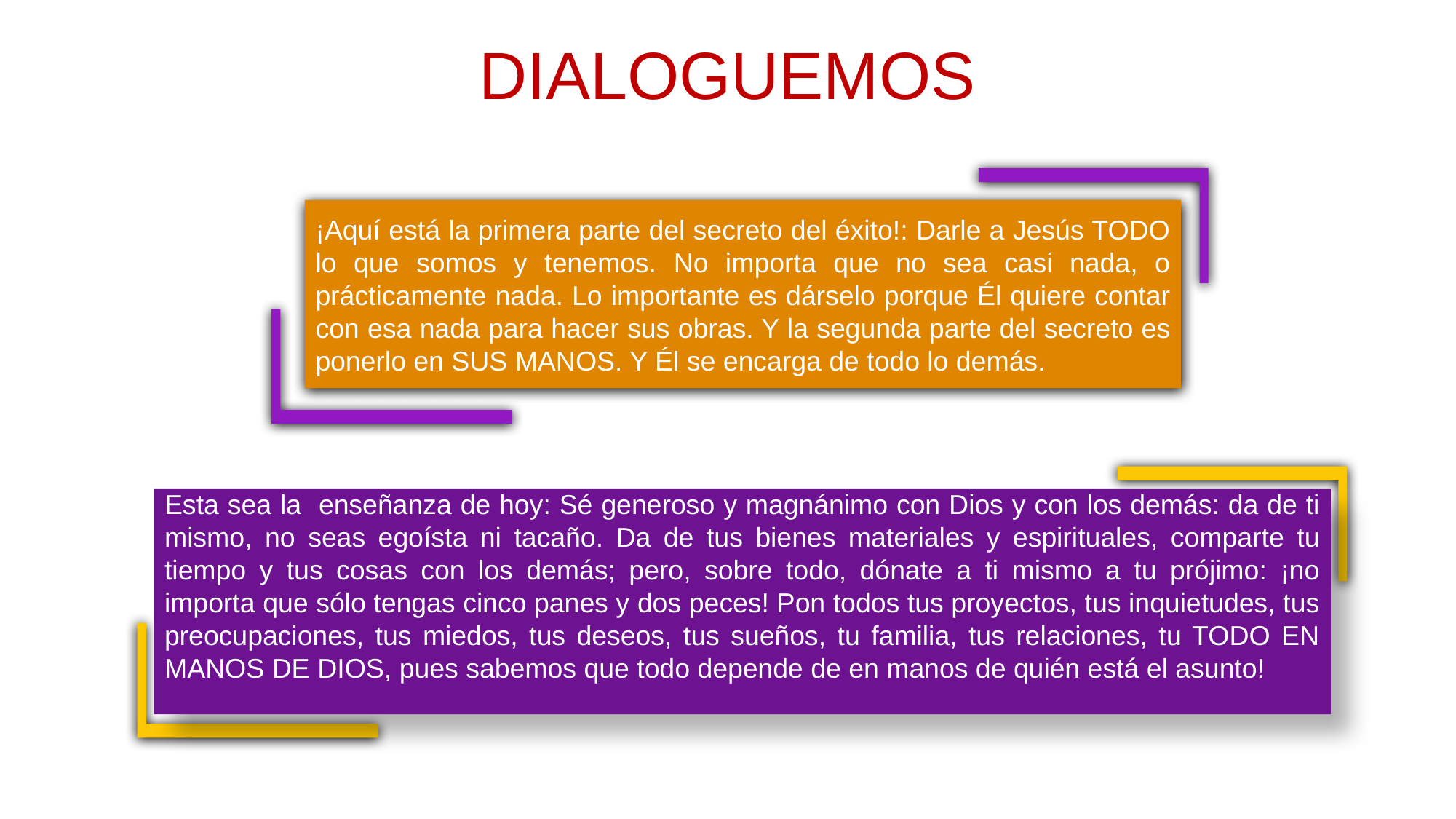

# DIALOGUEMOS

¡Aquí está la primera parte del secreto del éxito!: Darle a Jesús TODO lo que somos y tenemos. No importa que no sea casi nada, o prácticamente nada. Lo importante es dárselo porque Él quiere contar con esa nada para hacer sus obras. Y la segunda parte del secreto es ponerlo en SUS MANOS. Y Él se encarga de todo lo demás.

Esta sea la  enseñanza de hoy: Sé generoso y magnánimo con Dios y con los demás: da de ti mismo, no seas egoísta ni tacaño. Da de tus bienes materiales y espirituales, comparte tu tiempo y tus cosas con los demás; pero, sobre todo, dónate a ti mismo a tu prójimo: ¡no importa que sólo tengas cinco panes y dos peces! Pon todos tus proyectos, tus inquietudes, tus preocupaciones, tus miedos, tus deseos, tus sueños, tu familia, tus relaciones, tu TODO EN MANOS DE DIOS, pues sabemos que todo depende de en manos de quién está el asunto!